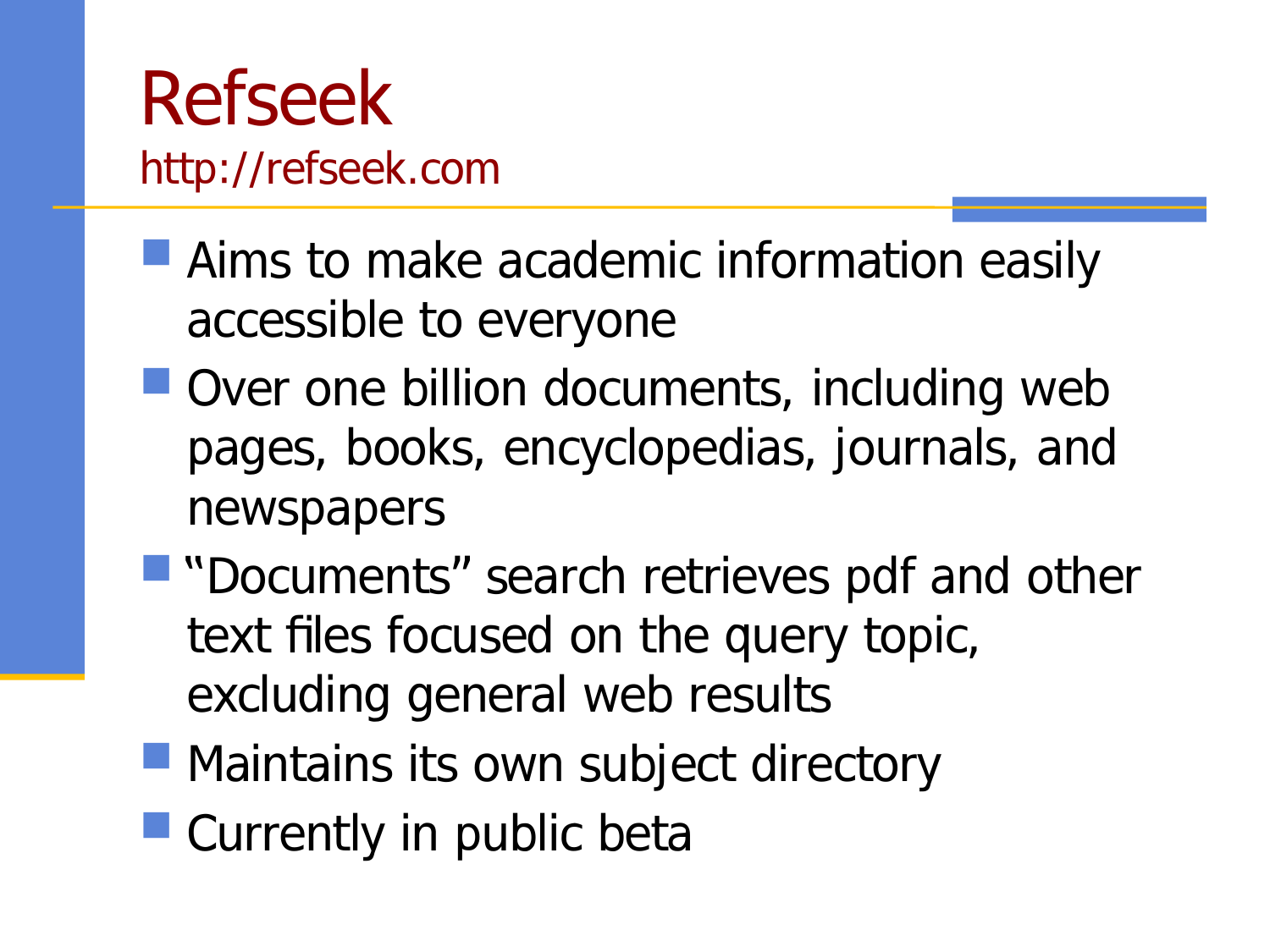

# Refseek http://refseek.com
Aims to make academic information easily accessible to everyone
Over one billion documents, including web pages, books, encyclopedias, journals, and newspapers
“Documents” search retrieves pdf and other text files focused on the query topic, excluding general web results
Maintains its own subject directory
Currently in public beta